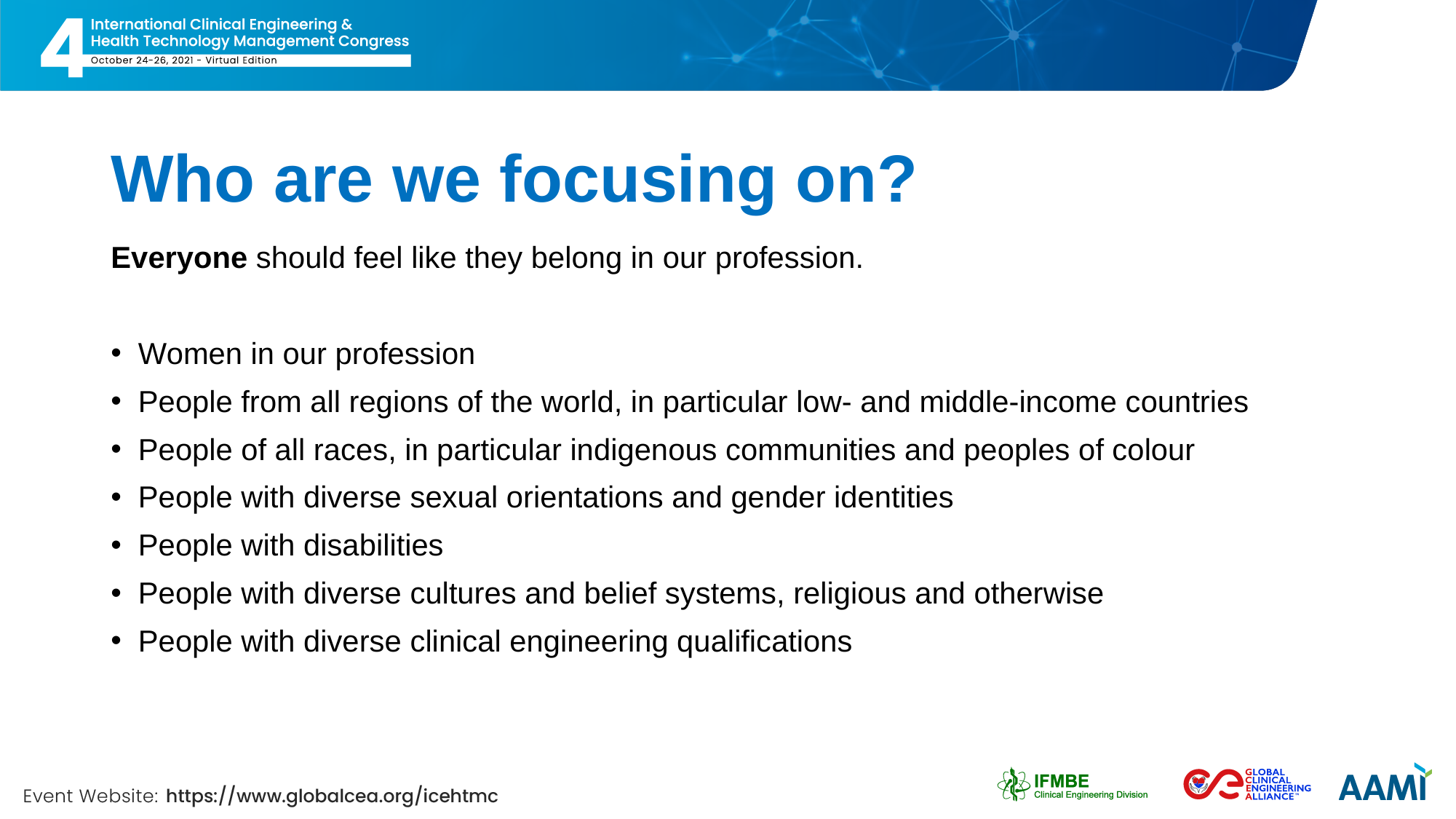

# Who are we focusing on?
Everyone should feel like they belong in our profession.

Women in our profession
People from all regions of the world, in particular low- and middle-income countries
People of all races, in particular indigenous communities and peoples of colour
People with diverse sexual orientations and gender identities
People with disabilities
People with diverse cultures and belief systems, religious and otherwise
People with diverse clinical engineering qualifications